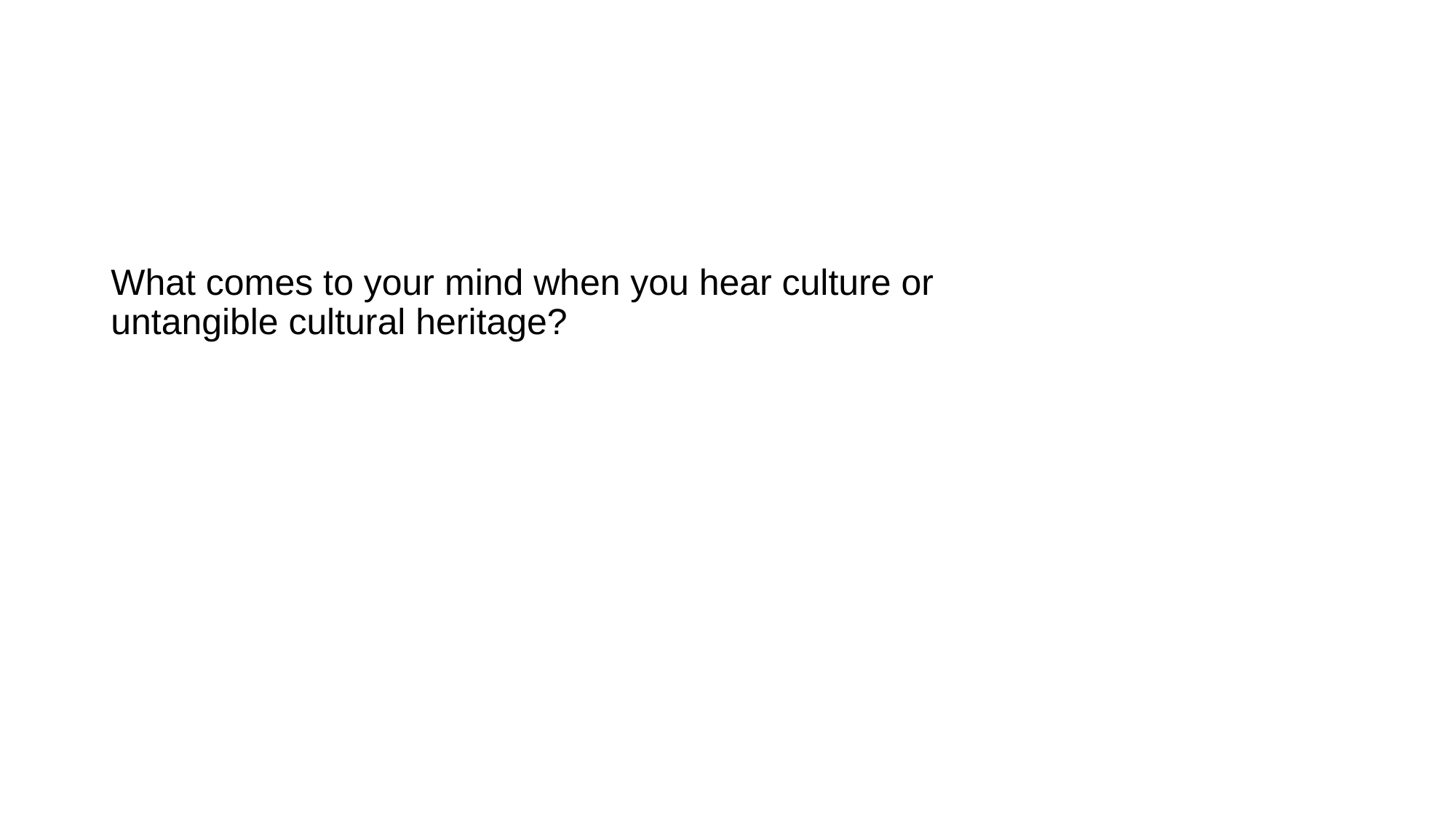

# What comes to your mind when you hear culture or untangible cultural heritage?